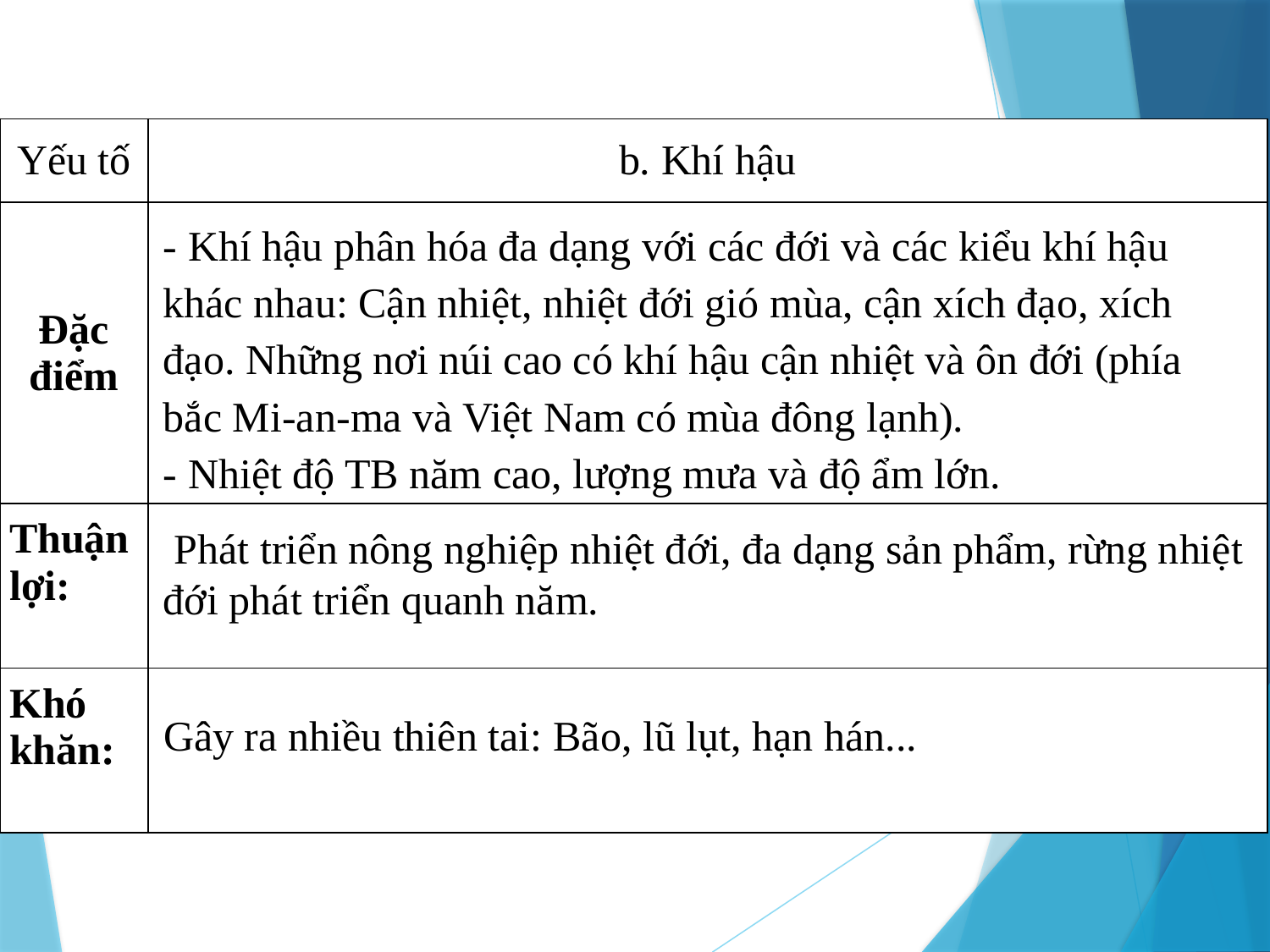

| Yếu tố | b. Khí hậu |
| --- | --- |
| Đặc điểm |  |
| Thuận lợi: |  |
| Khó khăn: |  |
- Khí hậu phân hóa đa dạng với các đới và các kiểu khí hậu khác nhau: Cận nhiệt, nhiệt đới gió mùa, cận xích đạo, xích đạo. Những nơi núi cao có khí hậu cận nhiệt và ôn đới (phía bắc Mi-an-ma và Việt Nam có mùa đông lạnh).
- Nhiệt độ TB năm cao, lượng mưa và độ ẩm lớn.
 Phát triển nông nghiệp nhiệt đới, đa dạng sản phẩm, rừng nhiệt đới phát triển quanh năm.
Gây ra nhiều thiên tai: Bão, lũ lụt, hạn hán...